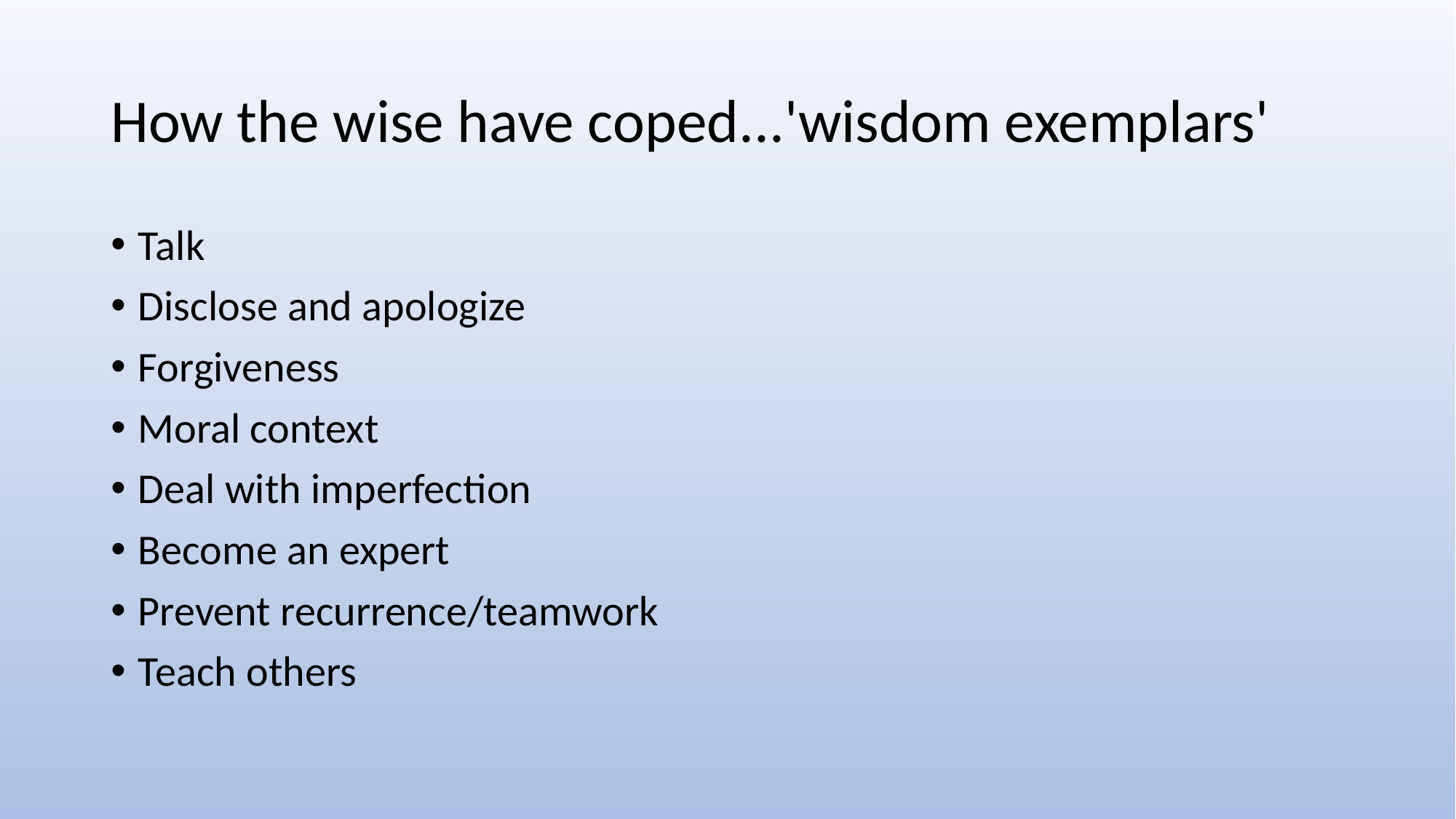

# How the wise have coped...'wisdom exemplars'
Talk
Disclose and apologize
Forgiveness
Moral context
Deal with imperfection
Become an expert
Prevent recurrence/teamwork
Teach others